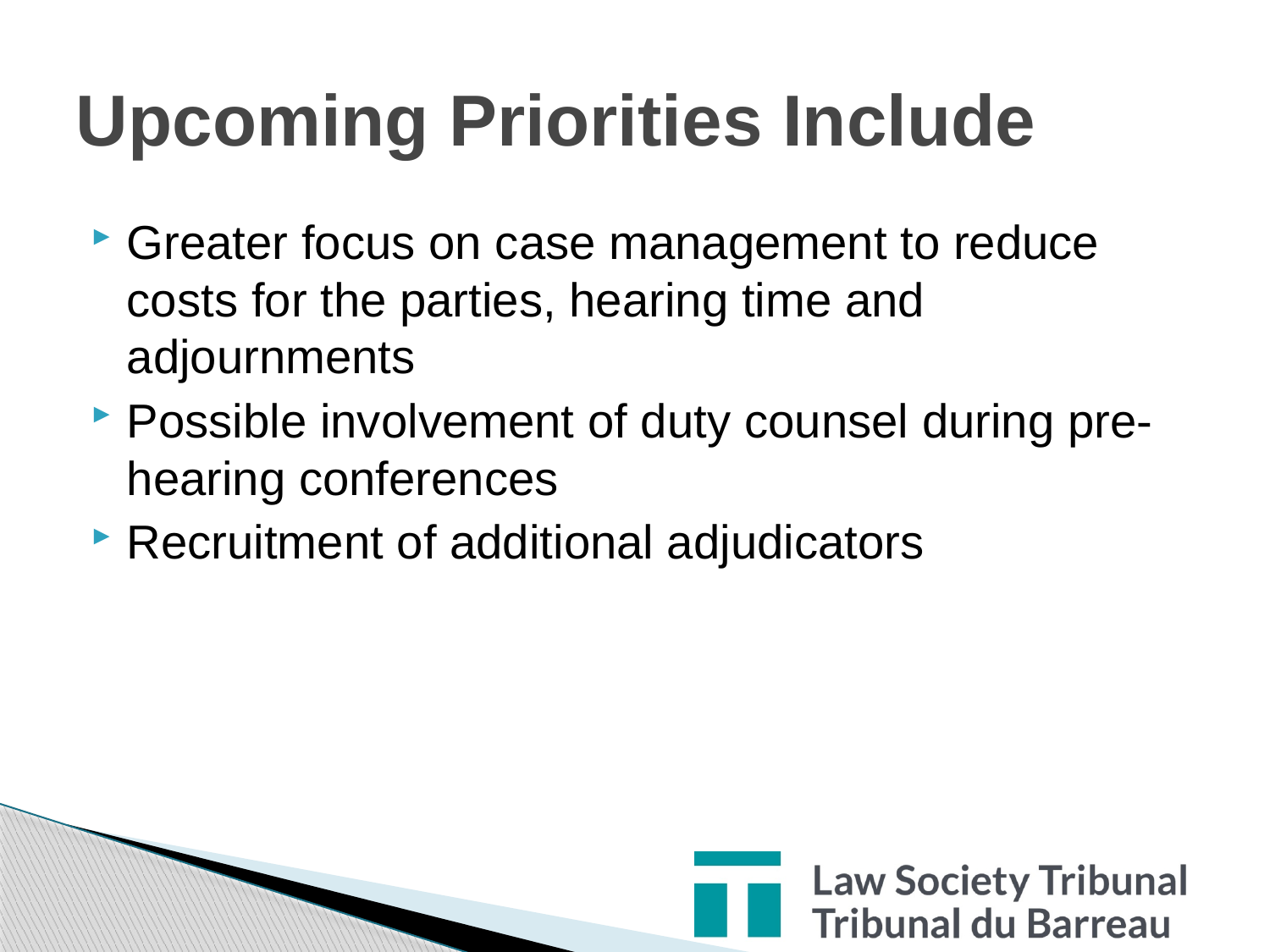

# Upcoming Priorities Include
Greater focus on case management to reduce costs for the parties, hearing time and adjournments
Possible involvement of duty counsel during pre-hearing conferences
Recruitment of additional adjudicators